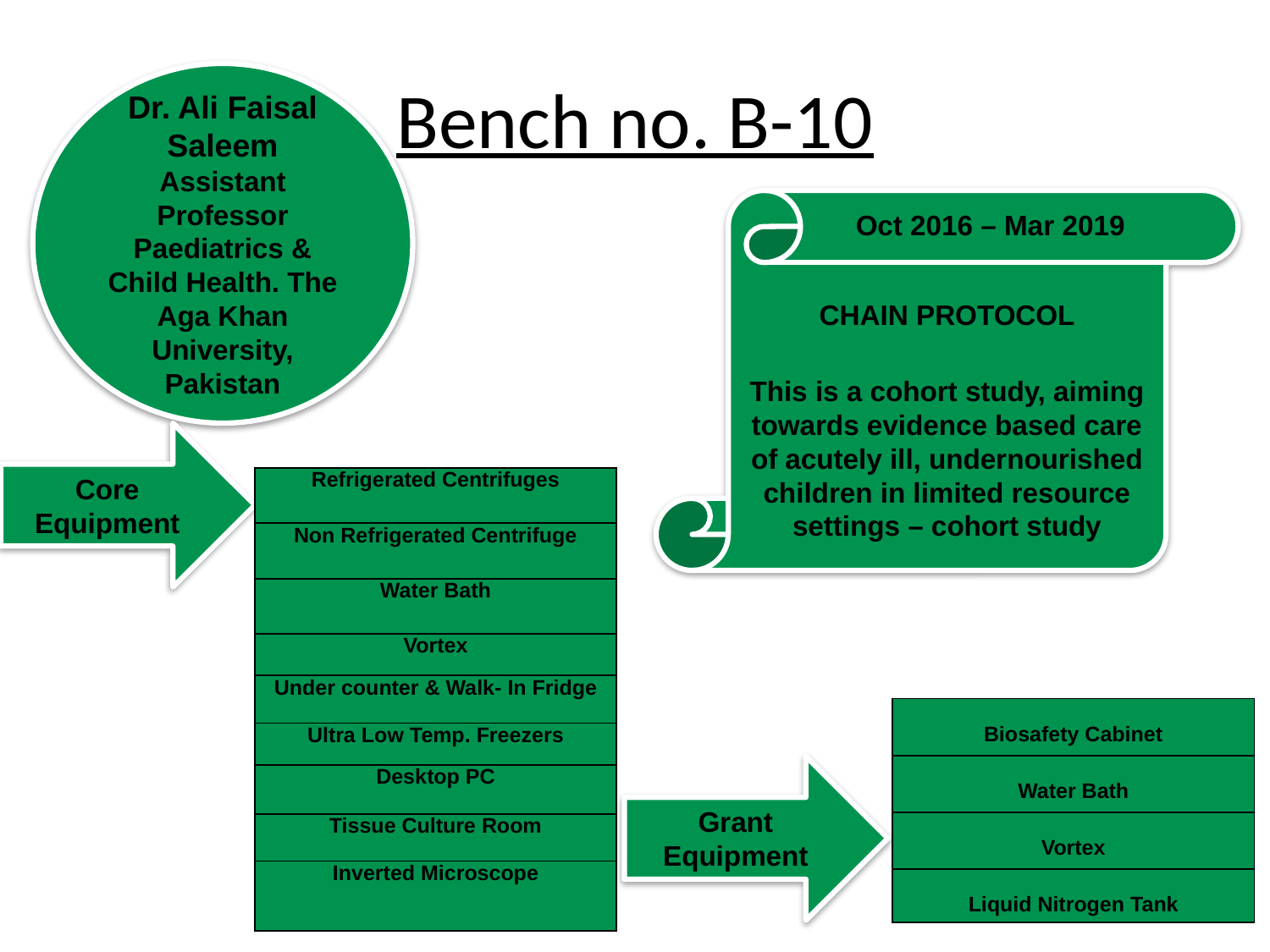

# Bench no. B-10
Dr. Ali Faisal Saleem
Assistant Professor Paediatrics & Child Health. The Aga Khan University, Pakistan

CHAIN PROTOCOL

This is a cohort study, aiming towards evidence based care of acutely ill, undernourished children in limited resource settings – cohort study
Oct 2016 – Mar 2019
Core Equipment
| Refrigerated Centrifuges |
| --- |
| Non Refrigerated Centrifuge |
| Water Bath |
| Vortex |
| Under counter & Walk- In Fridge |
| Ultra Low Temp. Freezers |
| Desktop PC |
| Tissue Culture Room |
| Inverted Microscope |
| Biosafety Cabinet |
| --- |
| Water Bath |
| Vortex |
| Liquid Nitrogen Tank |
Grant Equipment